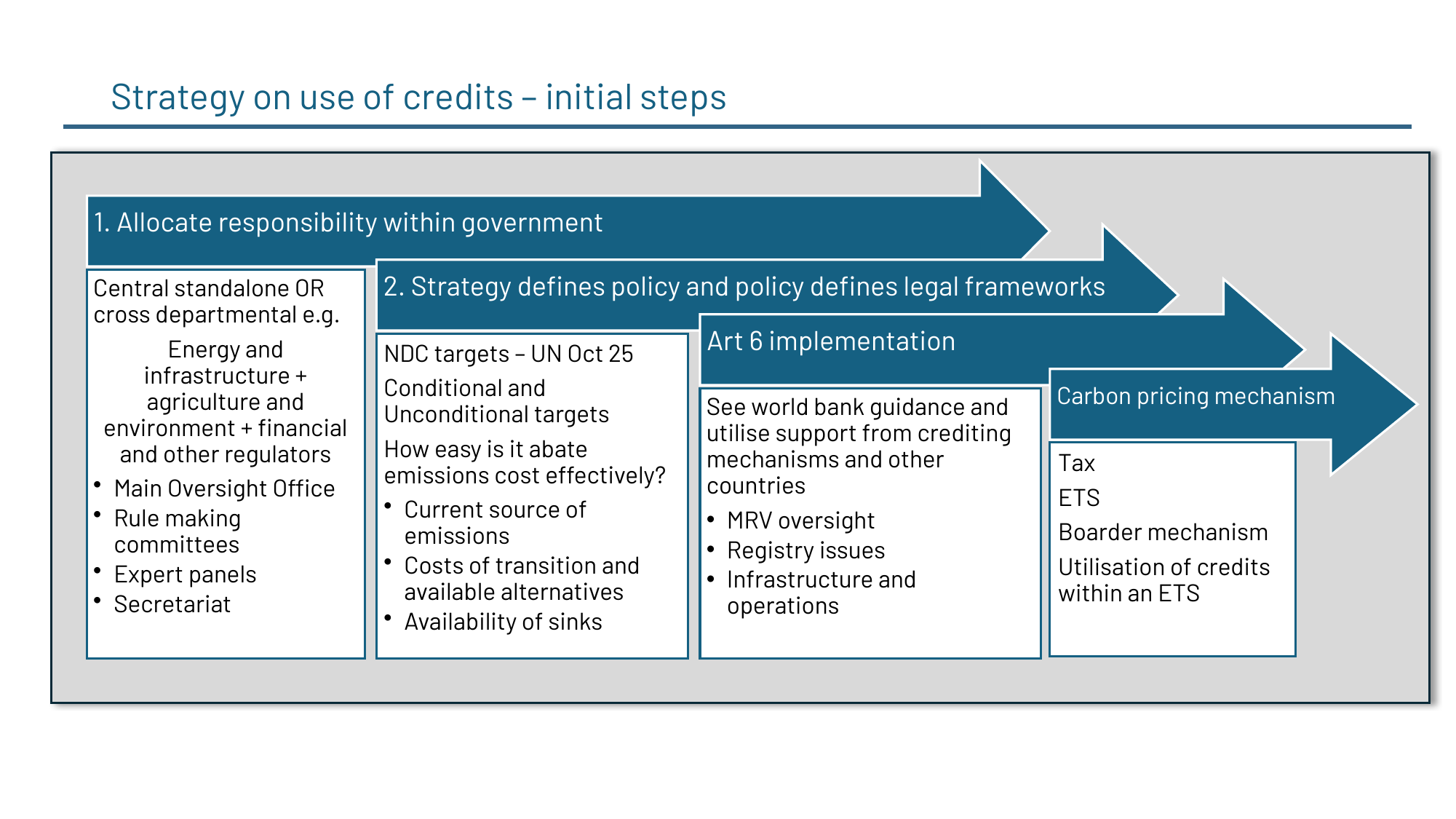

Strategy on use of credits – initial steps

1. Allocate responsibility within government
Central standalone OR cross departmental e.g.
Energy and infrastructure + agriculture and environment + financial and other regulators
Main Oversight Office
Rule making committees
Expert panels
Secretariat
2. Strategy defines policy and policy defines legal frameworks
NDC targets – UN Oct 25
Conditional and Unconditional targets
How easy is it abate emissions cost effectively?
Current source of emissions
Costs of transition and available alternatives
Availability of sinks
Art 6 implementation
See world bank guidance and utilise support from crediting mechanisms and other countries
MRV oversight
Registry issues
Infrastructure and operations
Carbon pricing mechanism
Tax
ETS
Boarder mechanism
Utilisation of credits within an ETS